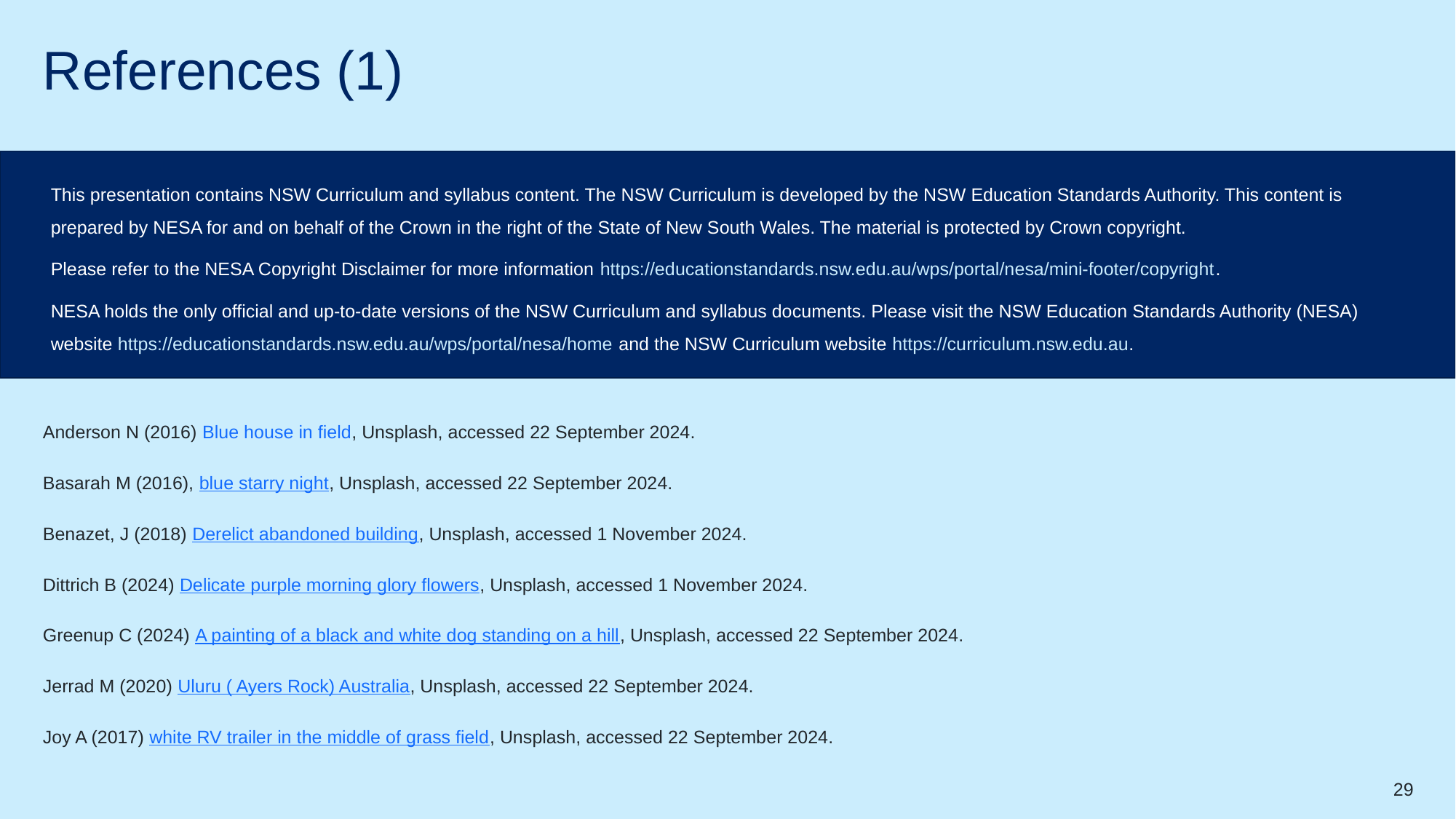

# References (1)
This presentation contains NSW Curriculum and syllabus content. The NSW Curriculum is developed by the NSW Education Standards Authority. This content is prepared by NESA for and on behalf of the Crown in the right of the State of New South Wales. The material is protected by Crown copyright.
Please refer to the NESA Copyright Disclaimer for more information https://educationstandards.nsw.edu.au/wps/portal/nesa/mini-footer/copyright.
NESA holds the only official and up-to-date versions of the NSW Curriculum and syllabus documents. Please visit the NSW Education Standards Authority (NESA) website https://educationstandards.nsw.edu.au/wps/portal/nesa/home and the NSW Curriculum website https://curriculum.nsw.edu.au.
Anderson N (2016) Blue house in field, Unsplash, accessed 22 September 2024.
Basarah M (2016), blue starry night, Unsplash, accessed 22 September 2024.
Benazet, J (2018) Derelict abandoned building, Unsplash, accessed 1 November 2024.
Dittrich B (2024) Delicate purple morning glory flowers, Unsplash, accessed 1 November 2024.
Greenup C (2024) A painting of a black and white dog standing on a hill, Unsplash, accessed 22 September 2024.
Jerrad M (2020) Uluru ( Ayers Rock) Australia, Unsplash, accessed 22 September 2024.
Joy A (2017) white RV trailer in the middle of grass field, Unsplash, accessed 22 September 2024.

29